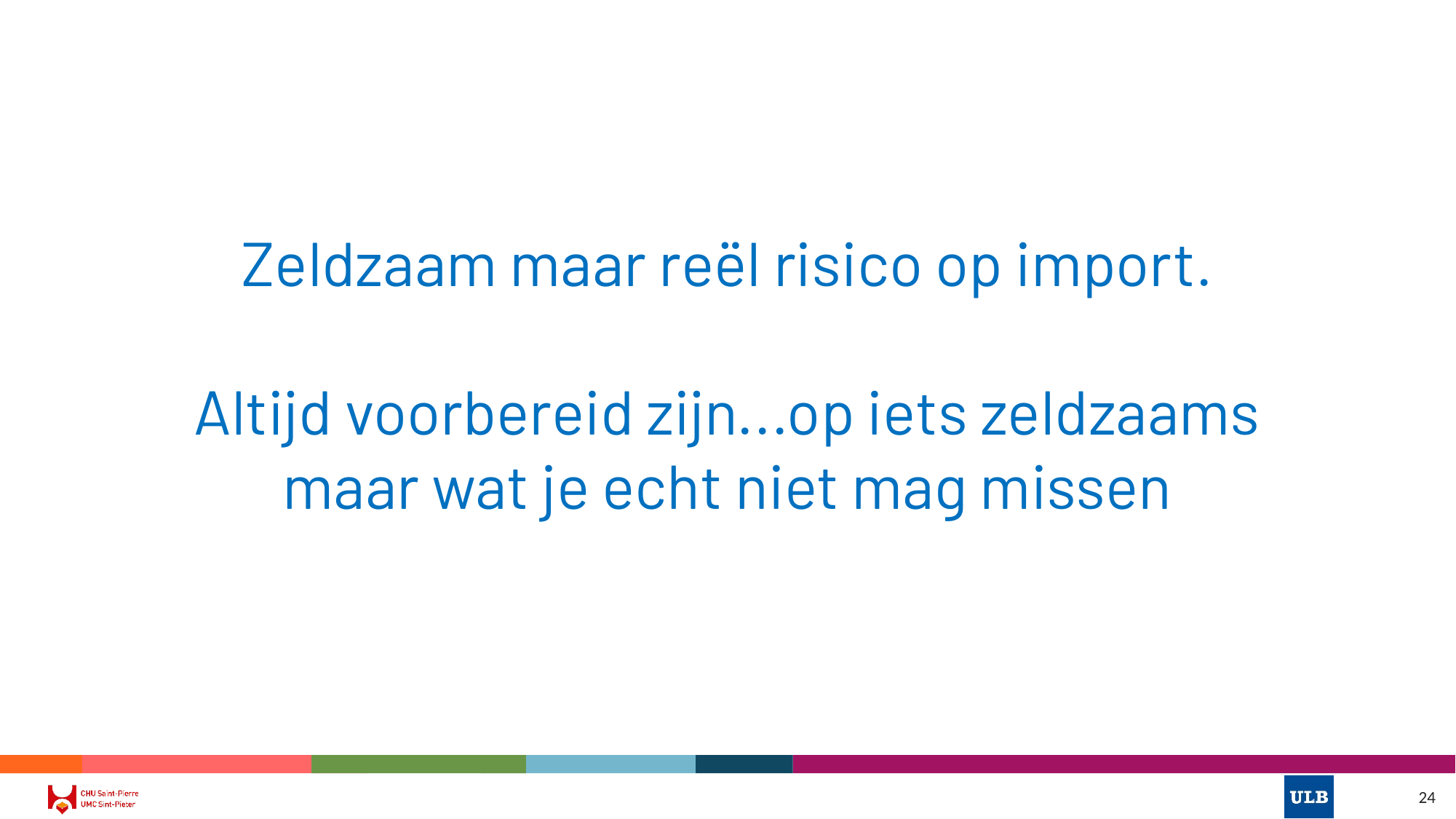

Zeldzaam maar reël risico op import.

Altijd voorbereid zijn...op iets zeldzaams maar wat je echt niet mag missen